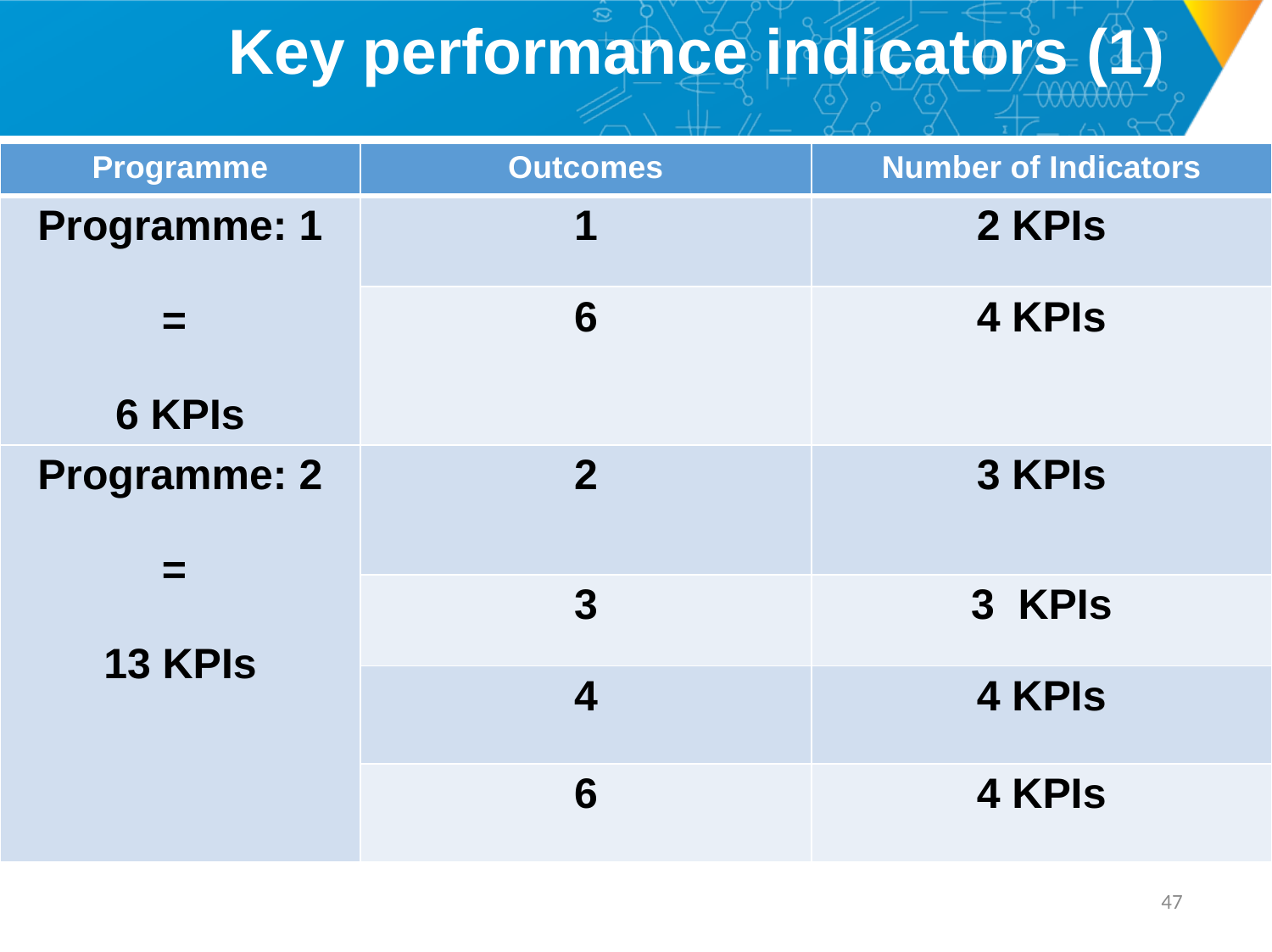

# Key performance indicators (1)
| Programme | Outcomes | Number of Indicators |
| --- | --- | --- |
| Programme: 1 = 6 KPIs | 1 | 2 KPIs |
|  | 6 | 4 KPIs |
| Programme: 2 = 13 KPIs | 2 | 3 KPIs |
|  | 3 | 3 KPIs |
|  | 4 | 4 KPIs |
|  | 6 | 4 KPIs |
47